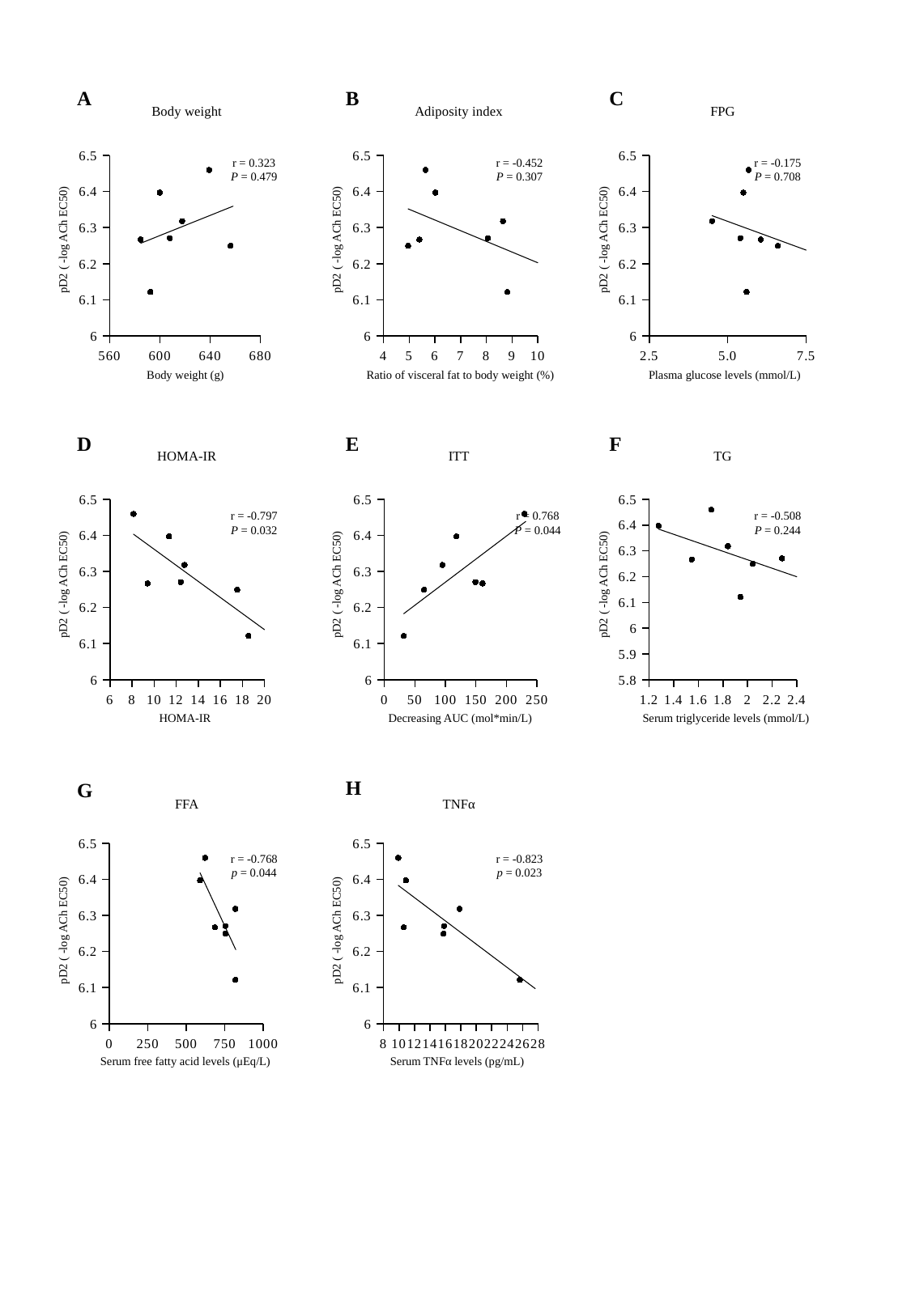

A
B
C
Body weight
Adiposity index
FPG

### Chart

| Category |  |
|---|---|

### Chart

| Category |  |
|---|---|

### Chart

| Category |  |
|---|---|
r = 0.323
r = -0.452
r = -0.175
P = 0.479
P = 0.307
P = 0.708
pD2 ( -log ACh EC50)
pD2 ( -log ACh EC50)
pD2 ( -log ACh EC50)
Body weight (g)
Ratio of visceral fat to body weight (%)
Plasma glucose levels (mmol/L)
D
E
F
HOMA-IR
ITT
TG

### Chart

| Category |  |
|---|---|

### Chart

| Category |  |
|---|---|

### Chart

| Category |  |
|---|---|
r = -0.797
r = 0.768
r = -0.508
P = 0.032
P = 0.044
P = 0.244
pD2 ( -log ACh EC50)
pD2 ( -log ACh EC50)
pD2 ( -log ACh EC50)
HOMA-IR
Decreasing AUC (mol*min/L)
Serum triglyceride levels (mmol/L)
H
G
FFA
TNFα

### Chart

| Category |  |
|---|---|

### Chart

| Category |  |
|---|---|
r = -0.768
r = -0.823
p = 0.044
p = 0.023
pD2 ( -log ACh EC50)
pD2 ( -log ACh EC50)
Serum free fatty acid levels (μEq/L)
Serum TNFα levels (pg/mL)